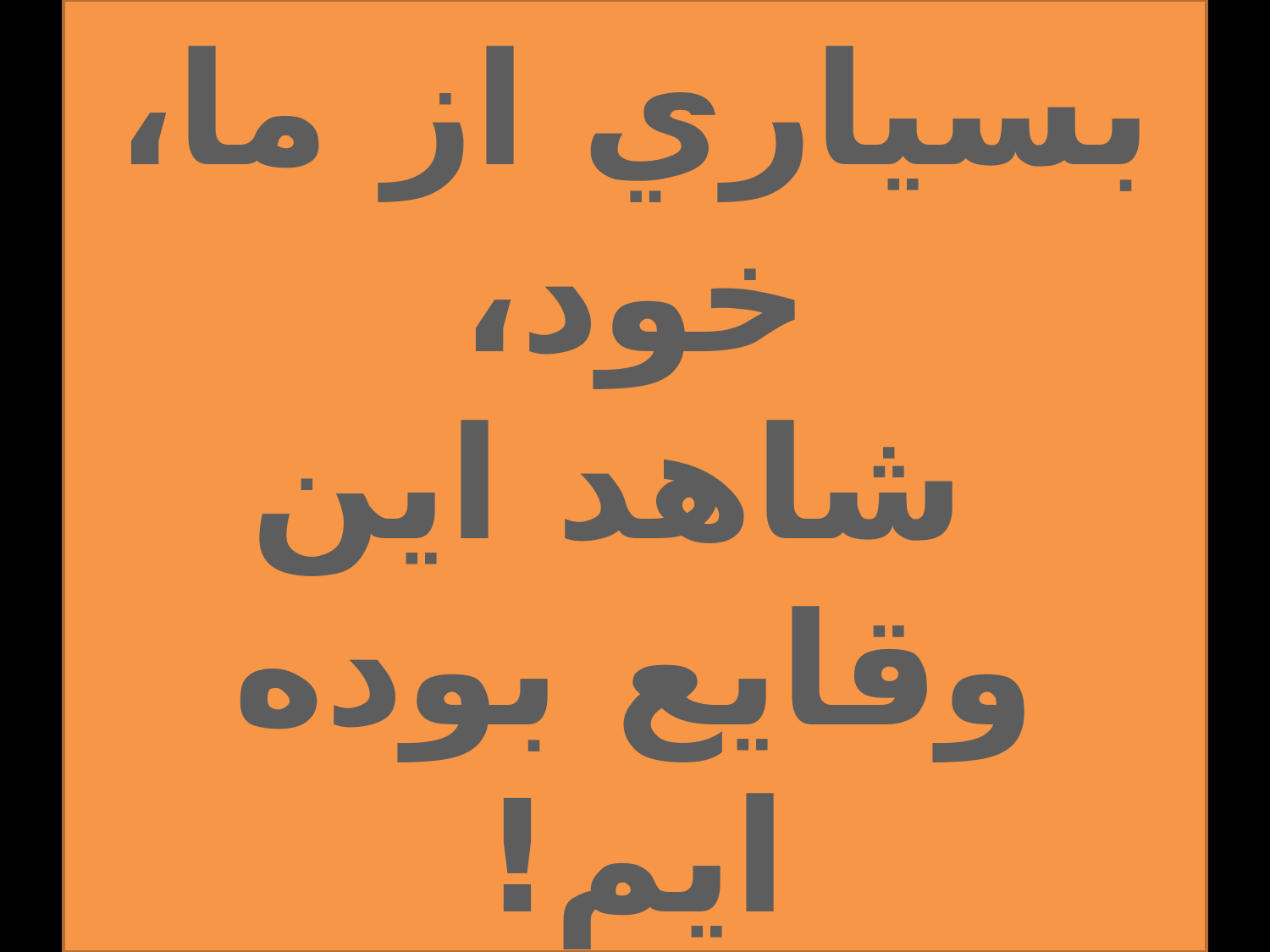

# بسياري از ما، خود، شاهد اين وقايع بوده ايم!